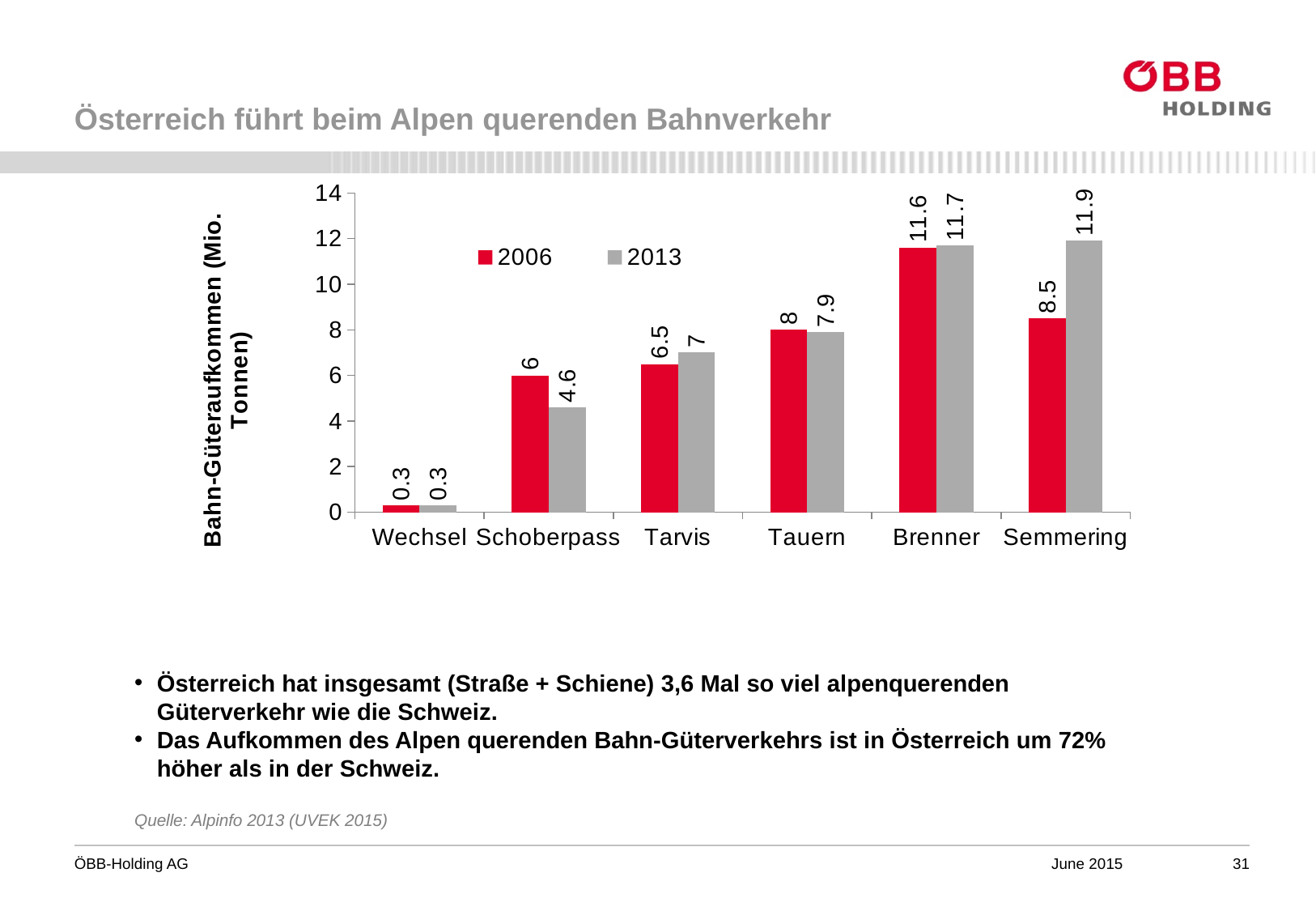

# Österreich führt beim Alpen querenden Bahnverkehr

### Chart

| Category | 2006 | 2013 |
|---|---|---|
| Wechsel | 0.3 | 0.3 |
| Schoberpass | 6.0 | 4.6 |
| Tarvis | 6.5 | 7.0 |
| Tauern | 8.0 | 7.9 |
| Brenner | 11.6 | 11.7 |
| Semmering | 8.5 | 11.9 |
Österreich hat insgesamt (Straße + Schiene) 3,6 Mal so viel alpenquerenden Güterverkehr wie die Schweiz.
Das Aufkommen des Alpen querenden Bahn-Güterverkehrs ist in Österreich um 72% höher als in der Schweiz.

Quelle: Alpinfo 2013 (UVEK 2015)
June 2015
31

### Chart

| Category | 2006 | 2013 |
|---|---|---|
| Wechsel | 0.3 | 0.3 |
| Schoberpass | 6.0 | 4.6 |
| Tarvis | 6.5 | 7.0 |
| Tauern | 8.0 | 7.9 |
| Brenner | 11.6 | 11.7 |
| Semmering | 8.5 | 11.9 |